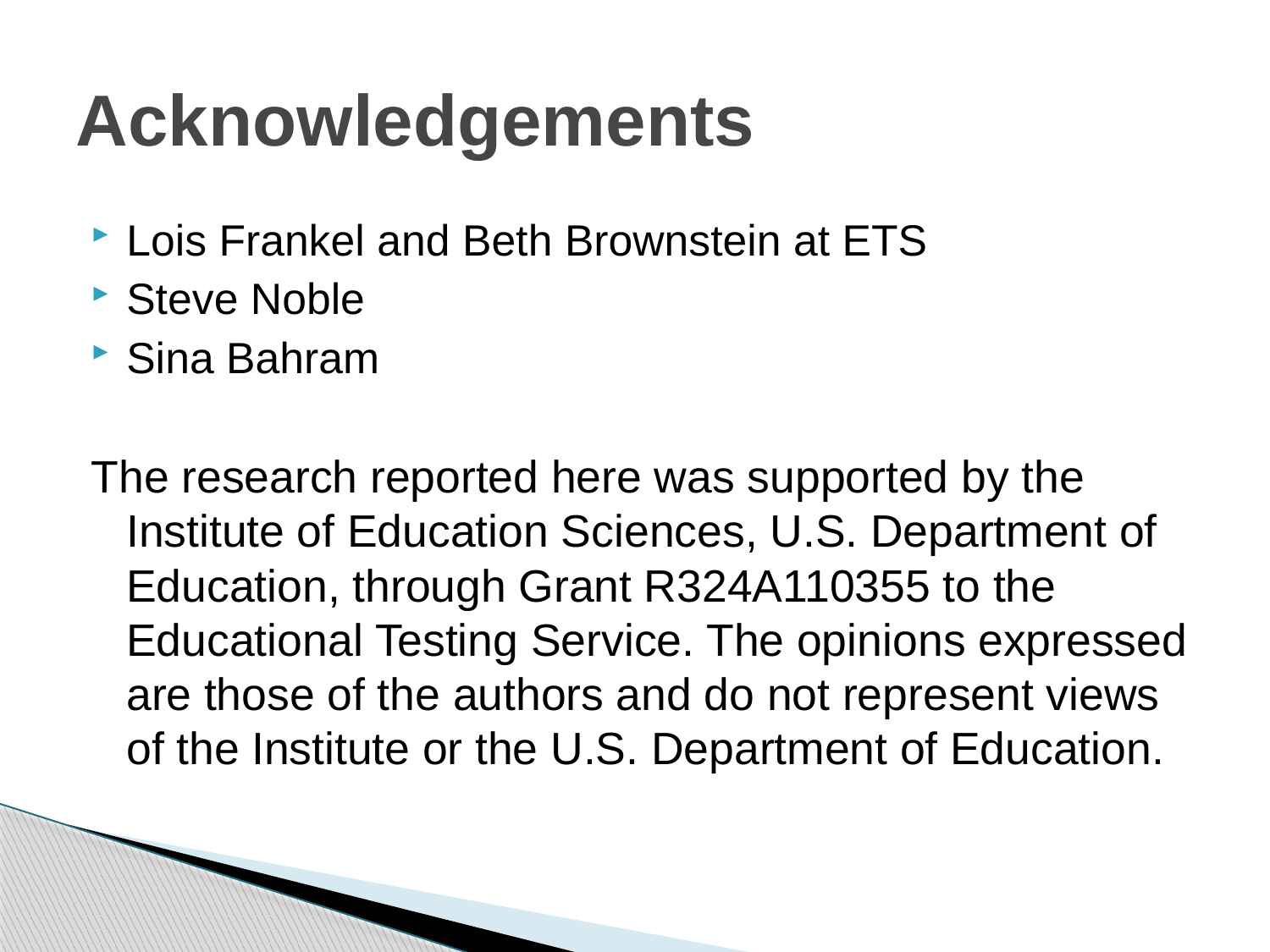

# Acknowledgements
Lois Frankel and Beth Brownstein at ETS
Steve Noble
Sina Bahram

The research reported here was supported by the Institute of Education Sciences, U.S. Department of Education, through Grant R324A110355 to the Educational Testing Service. The opinions expressed are those of the authors and do not represent views of the Institute or the U.S. Department of Education.